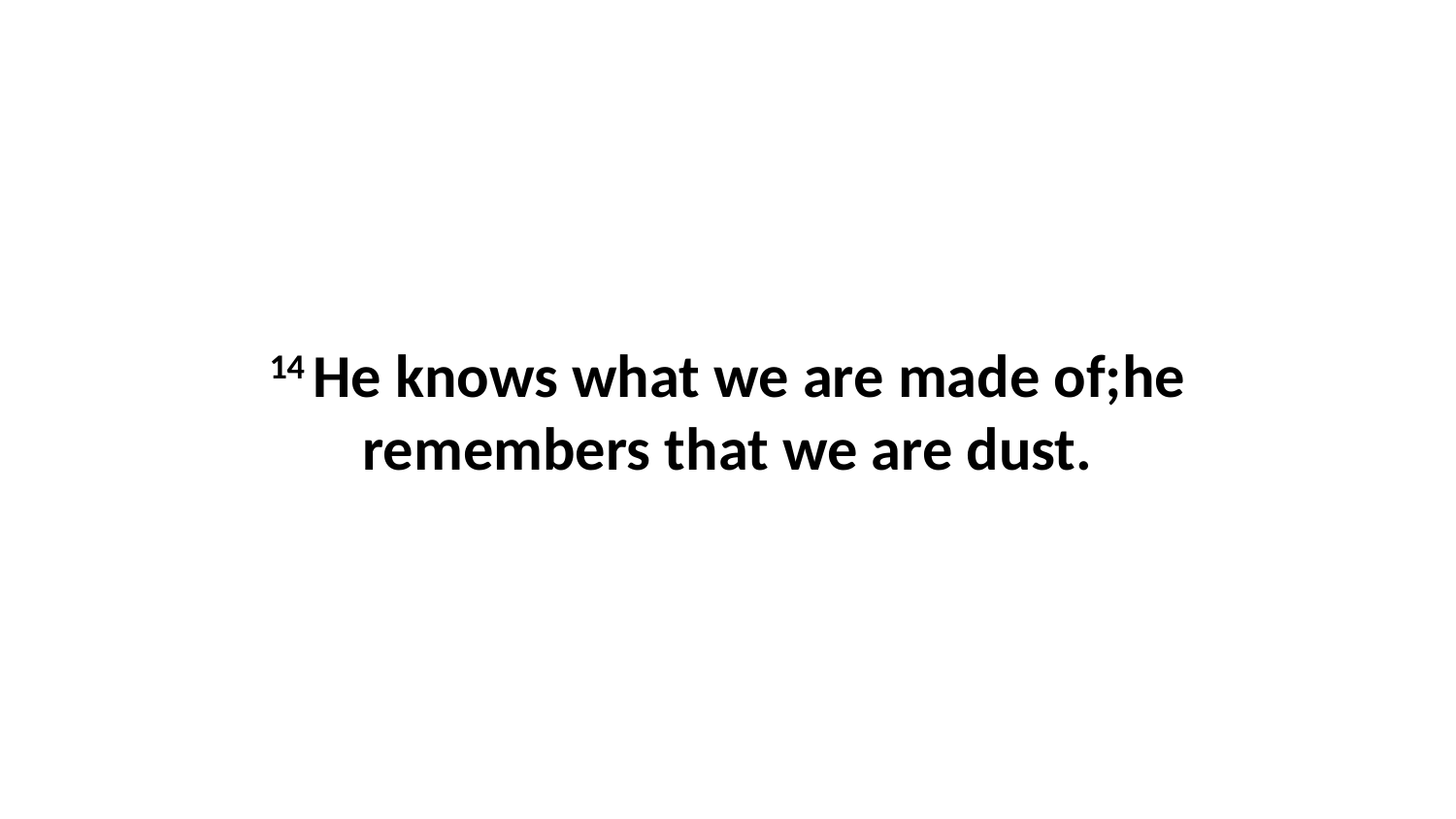

14 He knows what we are made of;he remembers that we are dust.